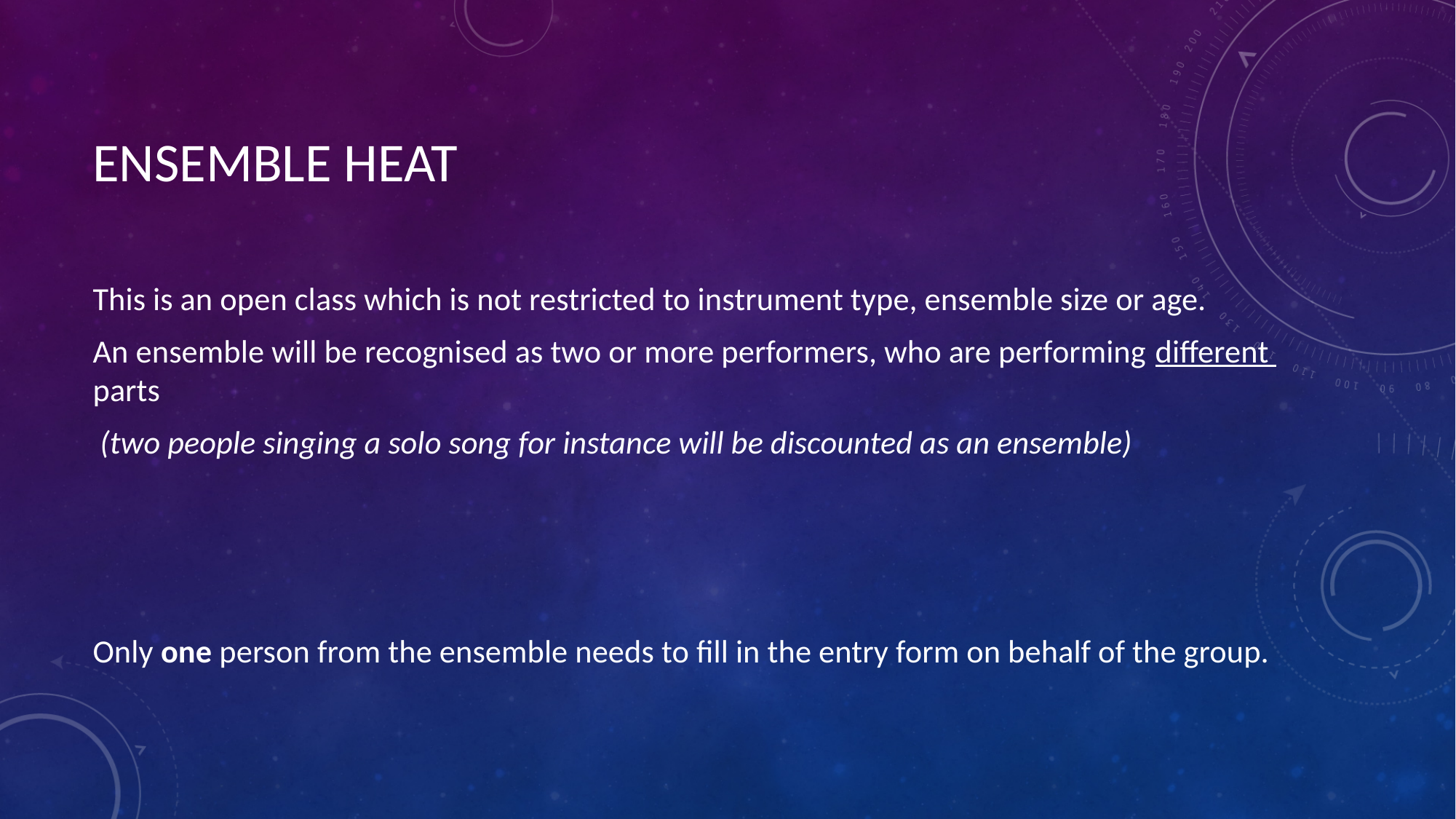

# Ensemble Heat
This is an open class which is not restricted to instrument type, ensemble size or age.
An ensemble will be recognised as two or more performers, who are performing different  parts
 (two people singing a solo song for instance will be discounted as an ensemble)

Only one person from the ensemble needs to fill in the entry form on behalf of the group.